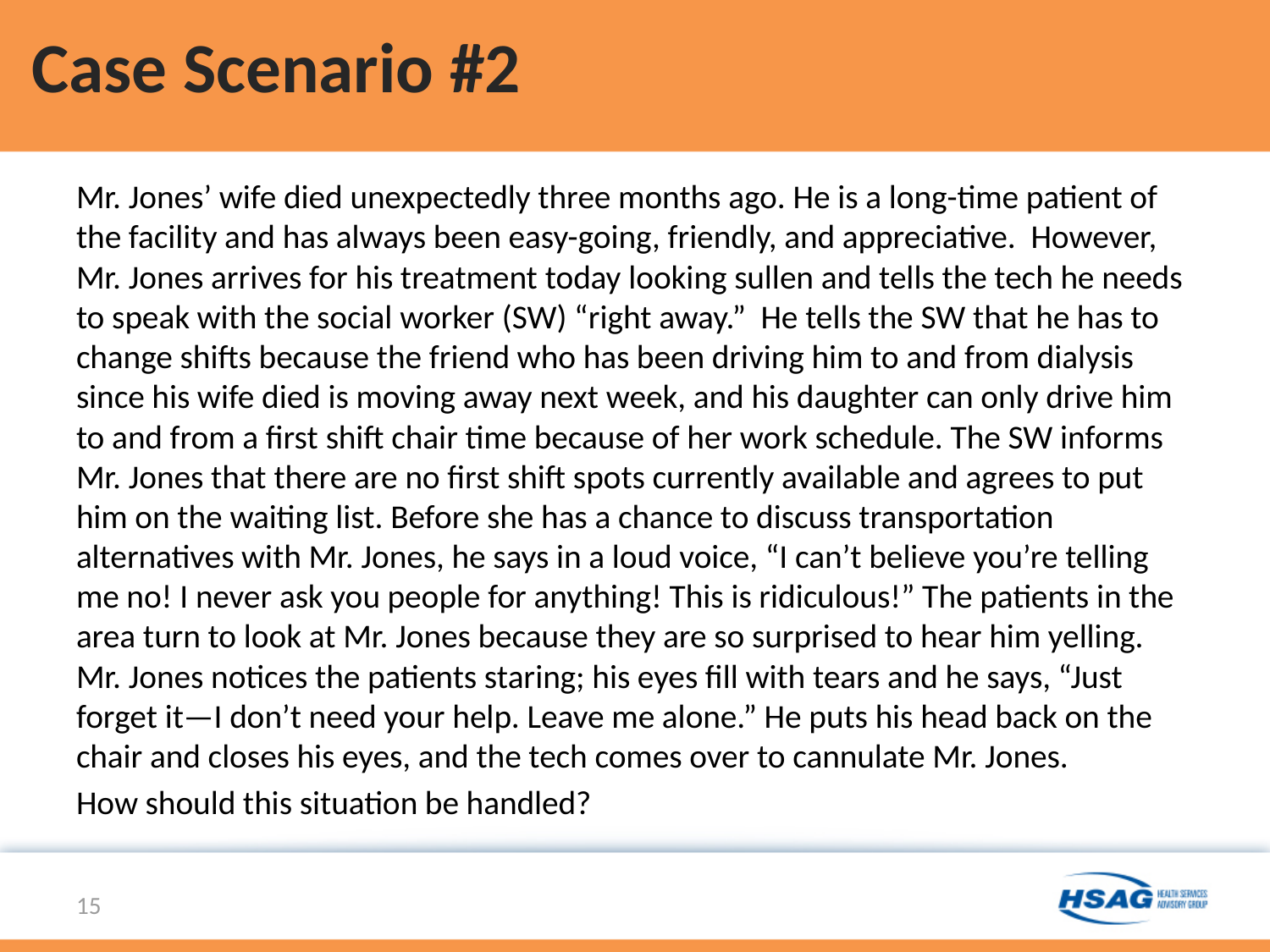

# Case Scenario #2
Mr. Jones’ wife died unexpectedly three months ago. He is a long-time patient of the facility and has always been easy-going, friendly, and appreciative.  However, Mr. Jones arrives for his treatment today looking sullen and tells the tech he needs to speak with the social worker (SW) “right away.”  He tells the SW that he has to change shifts because the friend who has been driving him to and from dialysis since his wife died is moving away next week, and his daughter can only drive him to and from a first shift chair time because of her work schedule. The SW informs Mr. Jones that there are no first shift spots currently available and agrees to put him on the waiting list. Before she has a chance to discuss transportation alternatives with Mr. Jones, he says in a loud voice, “I can’t believe you’re telling me no! I never ask you people for anything! This is ridiculous!” The patients in the area turn to look at Mr. Jones because they are so surprised to hear him yelling. Mr. Jones notices the patients staring; his eyes fill with tears and he says, “Just forget it—I don’t need your help. Leave me alone.” He puts his head back on the chair and closes his eyes, and the tech comes over to cannulate Mr. Jones.
How should this situation be handled?
15